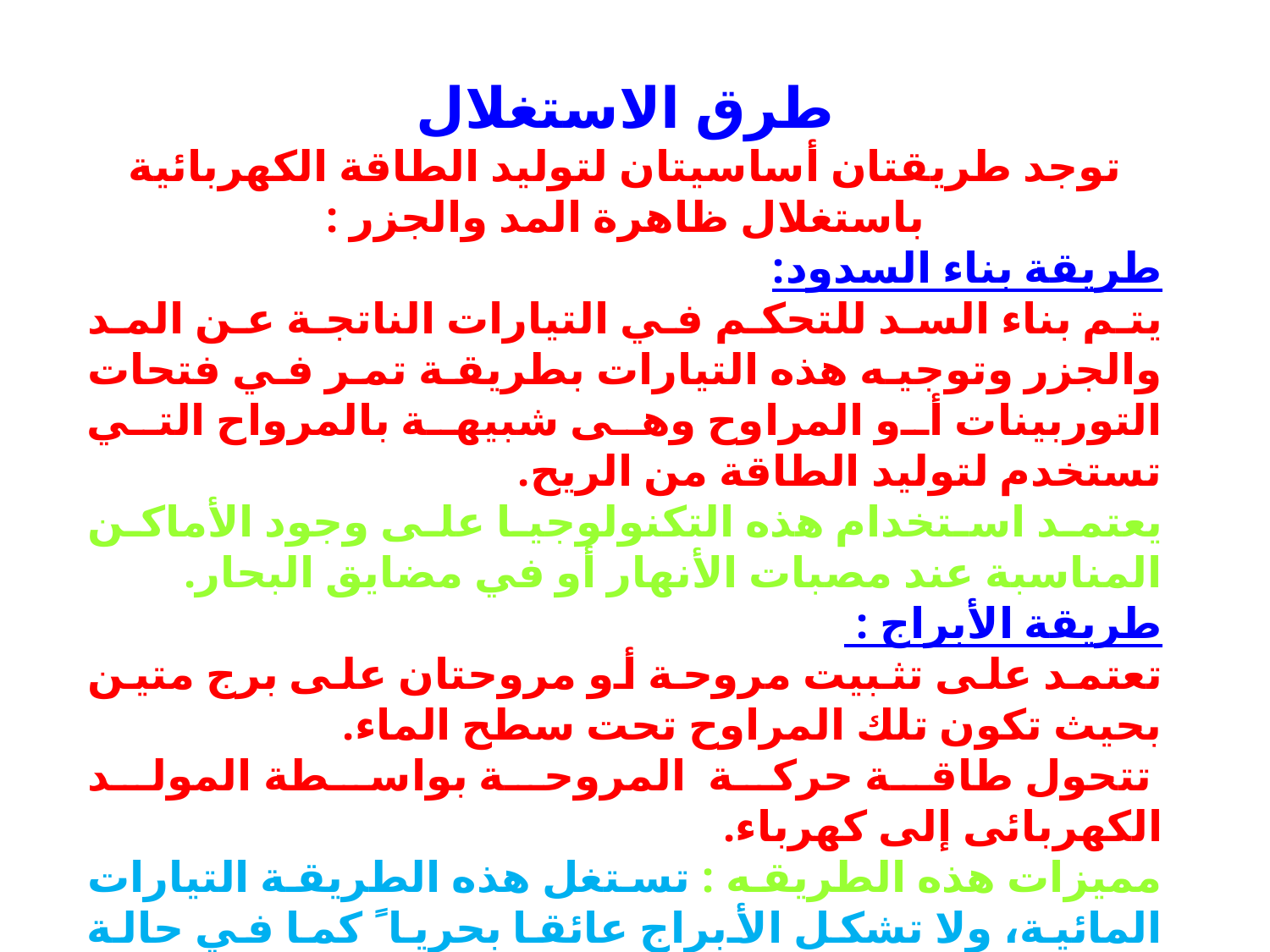

طرق الاستغلال
توجد طريقتان أساسيتان لتوليد الطاقة الكهربائية باستغلال ظاهرة المد والجزر :
طريقة بناء السدود:
يتم بناء السد للتحكم في التيارات الناتجة عن المد والجزر وتوجيه هذه التيارات بطريقة تمر في فتحات التوربينات أو المراوح وهى شبيهة بالمرواح التي تستخدم لتوليد الطاقة من الريح.
يعتمد استخدام هذه التكنولوجيا على وجود الأماكن المناسبة عند مصبات الأنهار أو في مضايق البحار.
طريقة الأبراج :
تعتمد على تثبيت مروحة أو مروحتان على برج متين بحيث تكون تلك المراوح تحت سطح الماء.
 تتحول طاقة حركة  المروحة بواسطة المولد الكهربائى إلى كهرباء.
مميزات هذه الطريقه : تستغل هذه الطريقة التيارات المائية، ولا تشكل الأبراج عائقا بحريا ً كما في حالة بناء السدود، لهذا فهي أنسب من ناحية المحافظة على البيئة.